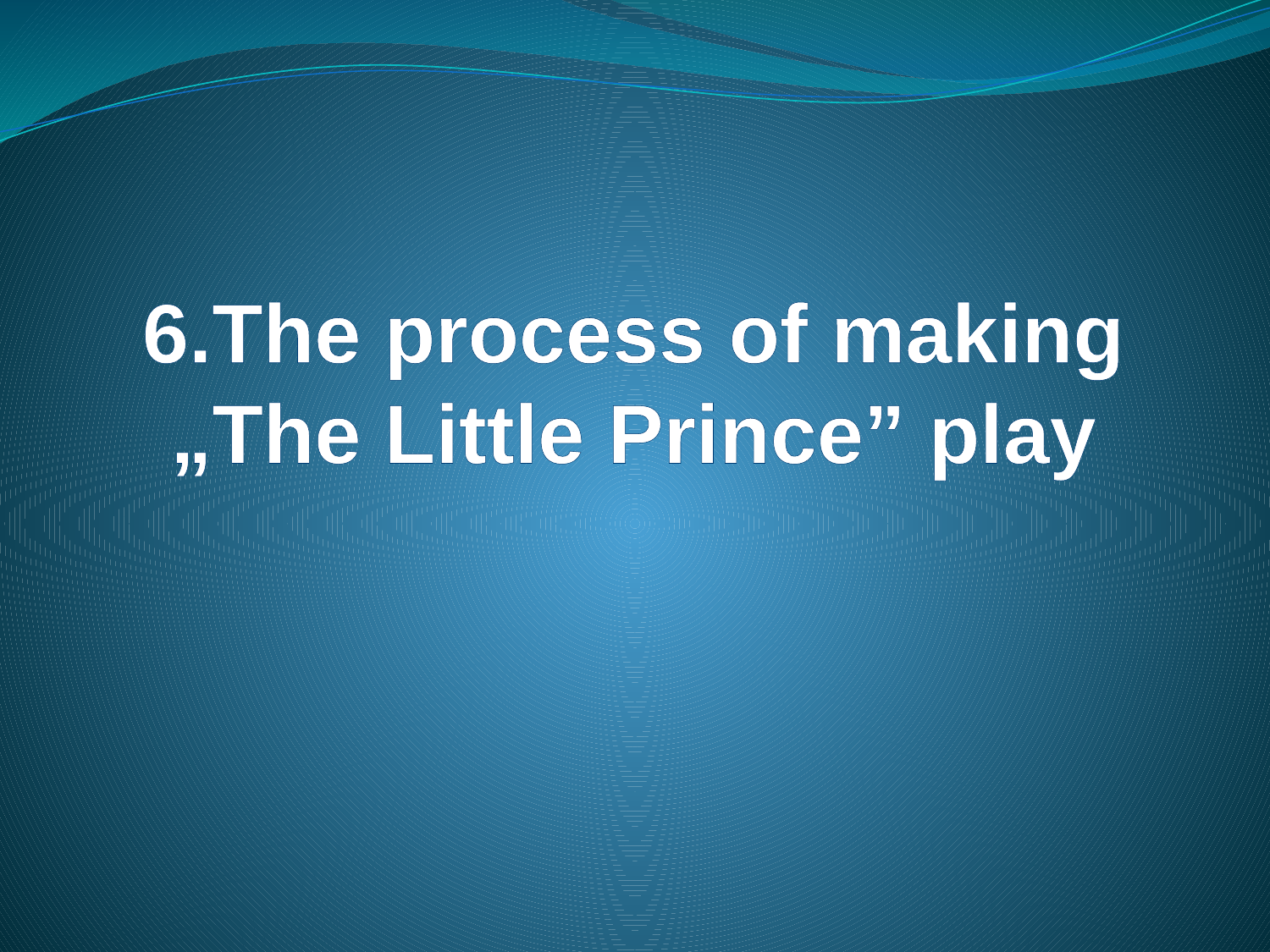

# 6.The process of making „The Little Prince” play